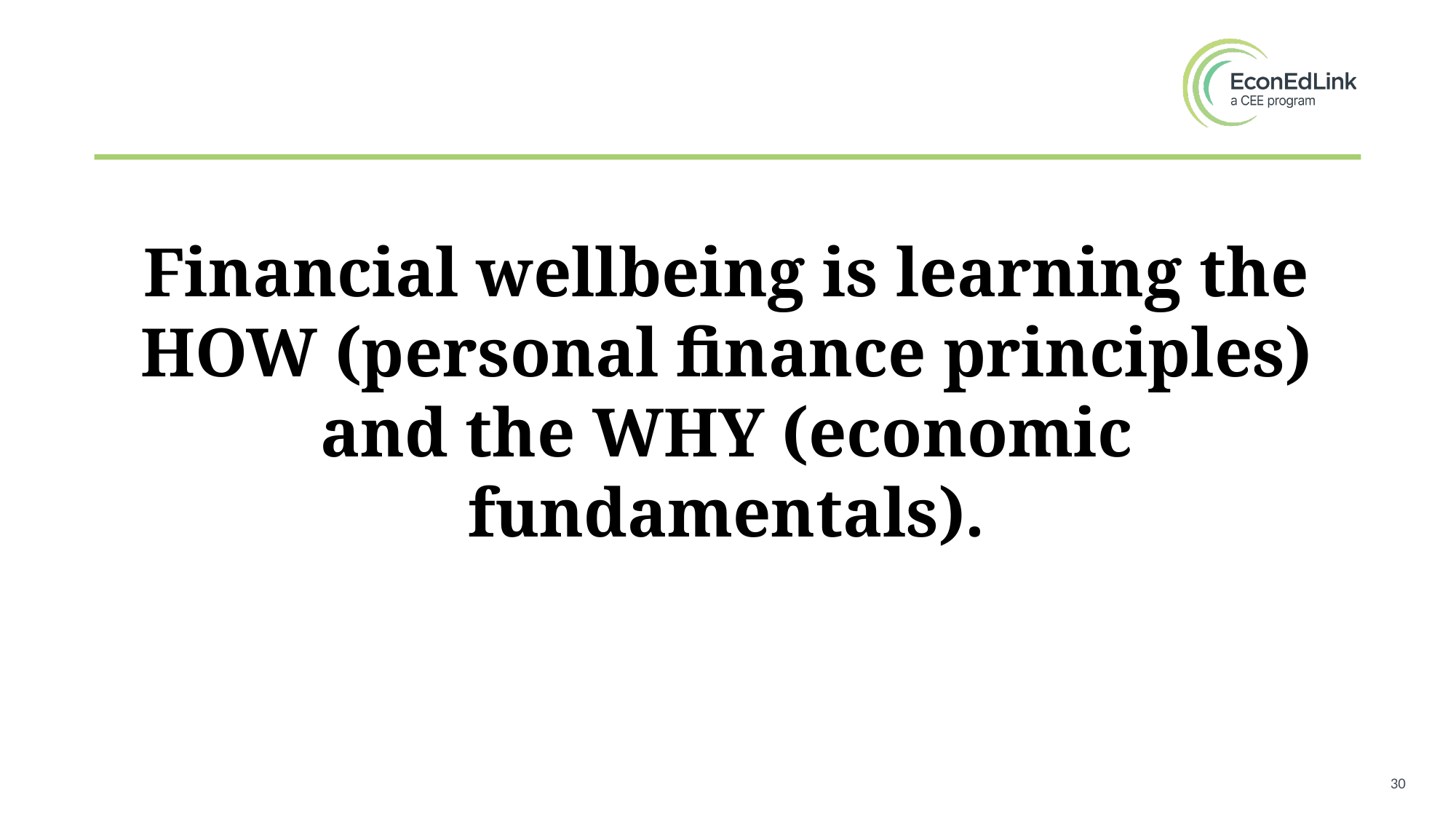

Financial wellbeing is learning the HOW (personal finance principles) and the WHY (economic fundamentals).
30